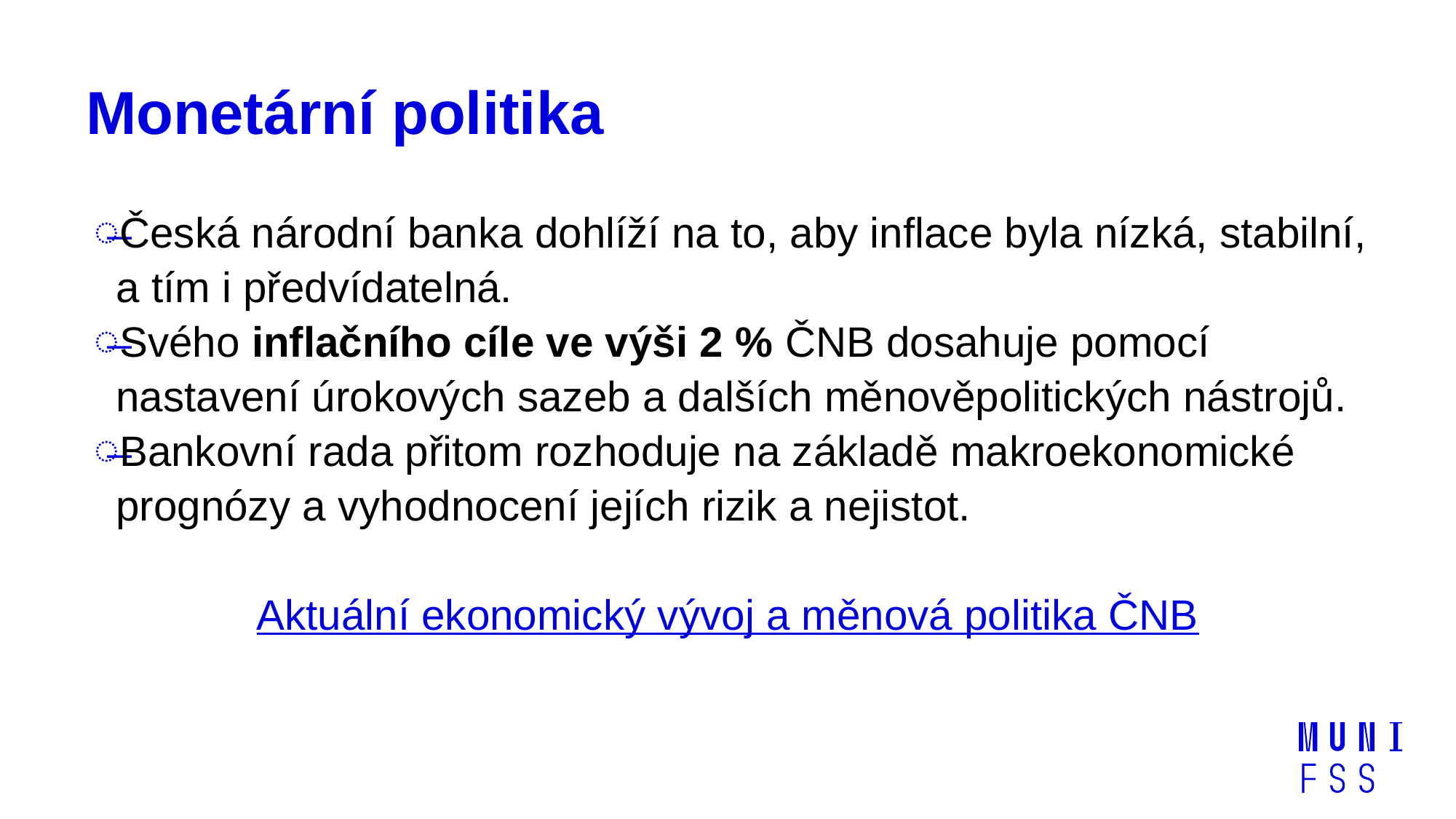

# Monetární politika
Česká národní banka dohlíží na to, aby inflace byla nízká, stabilní, a tím i předvídatelná.
Svého inflačního cíle ve výši 2 % ČNB dosahuje pomocí nastavení úrokových sazeb a dalších měnověpolitických nástrojů.
Bankovní rada přitom rozhoduje na základě makroekonomické prognózy a vyhodnocení jejích rizik a nejistot.

Aktuální ekonomický vývoj a měnová politika ČNB